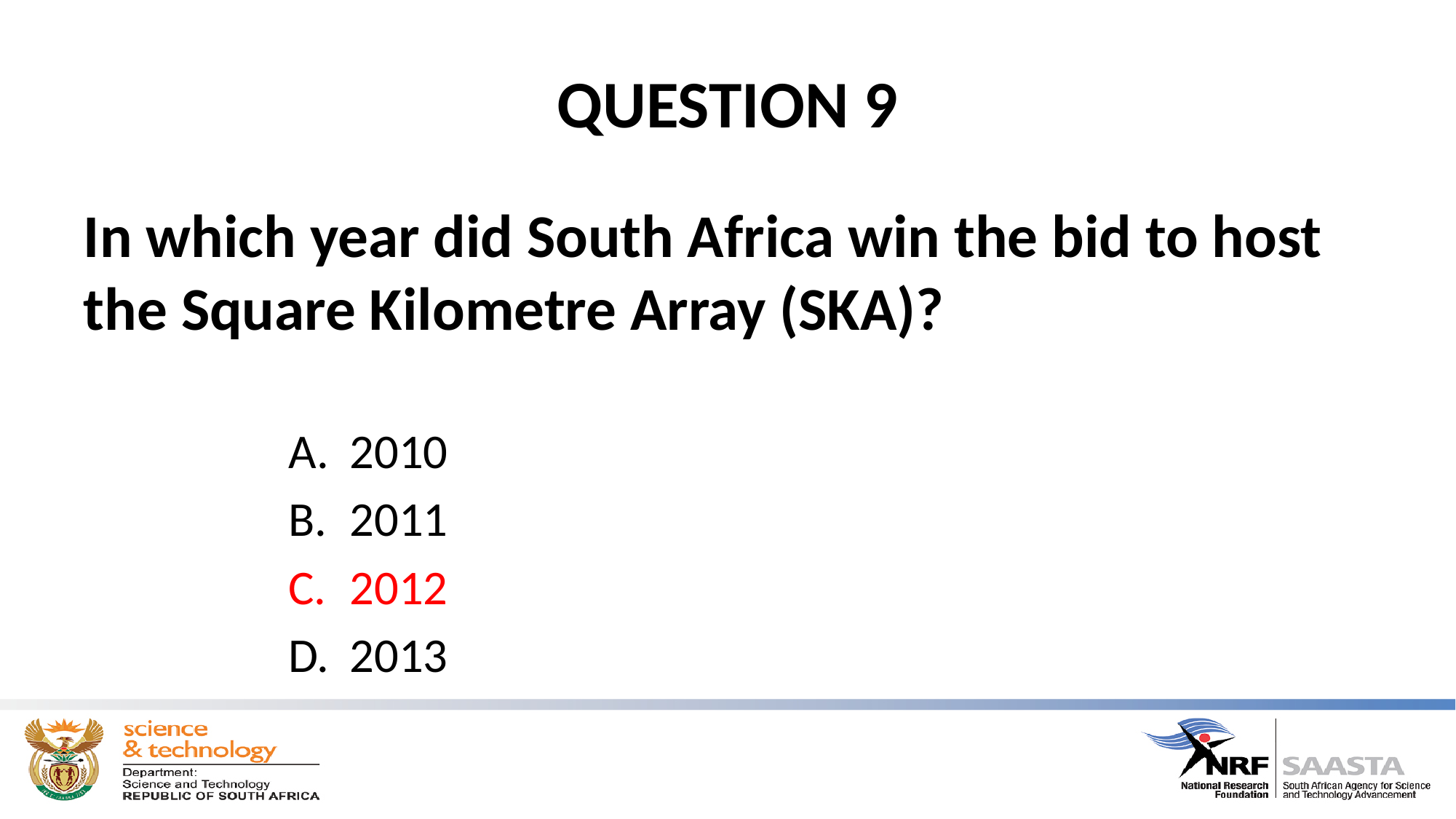

# QUESTION 9
In which year did South Africa win the bid to host the Square Kilometre Array (SKA)?

2010
2011
2012
2013